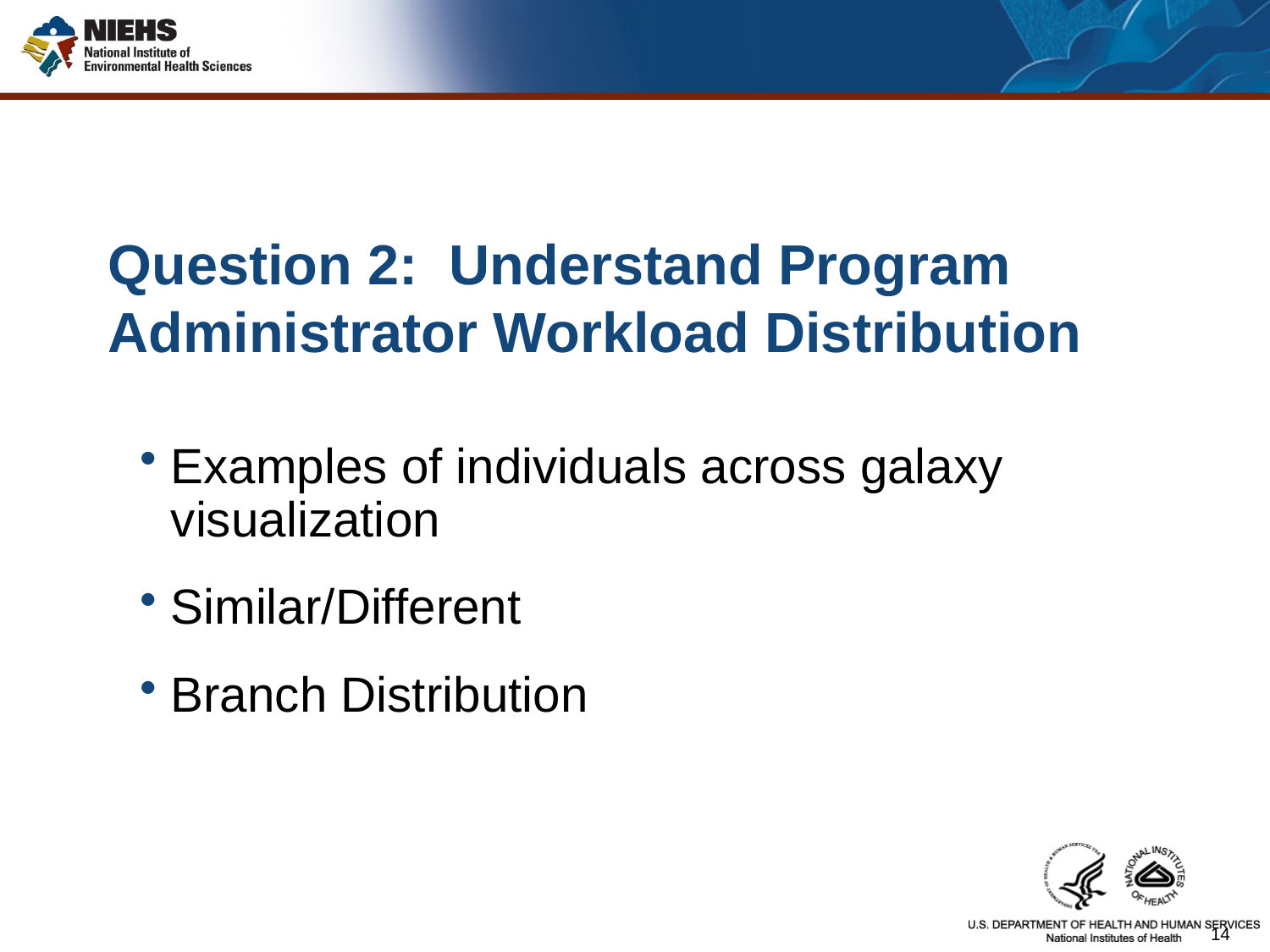

# Question 2:  Understand Program Administrator Workload Distribution

Examples of individuals across galaxy visualization
Similar/Different
Branch Distribution
14